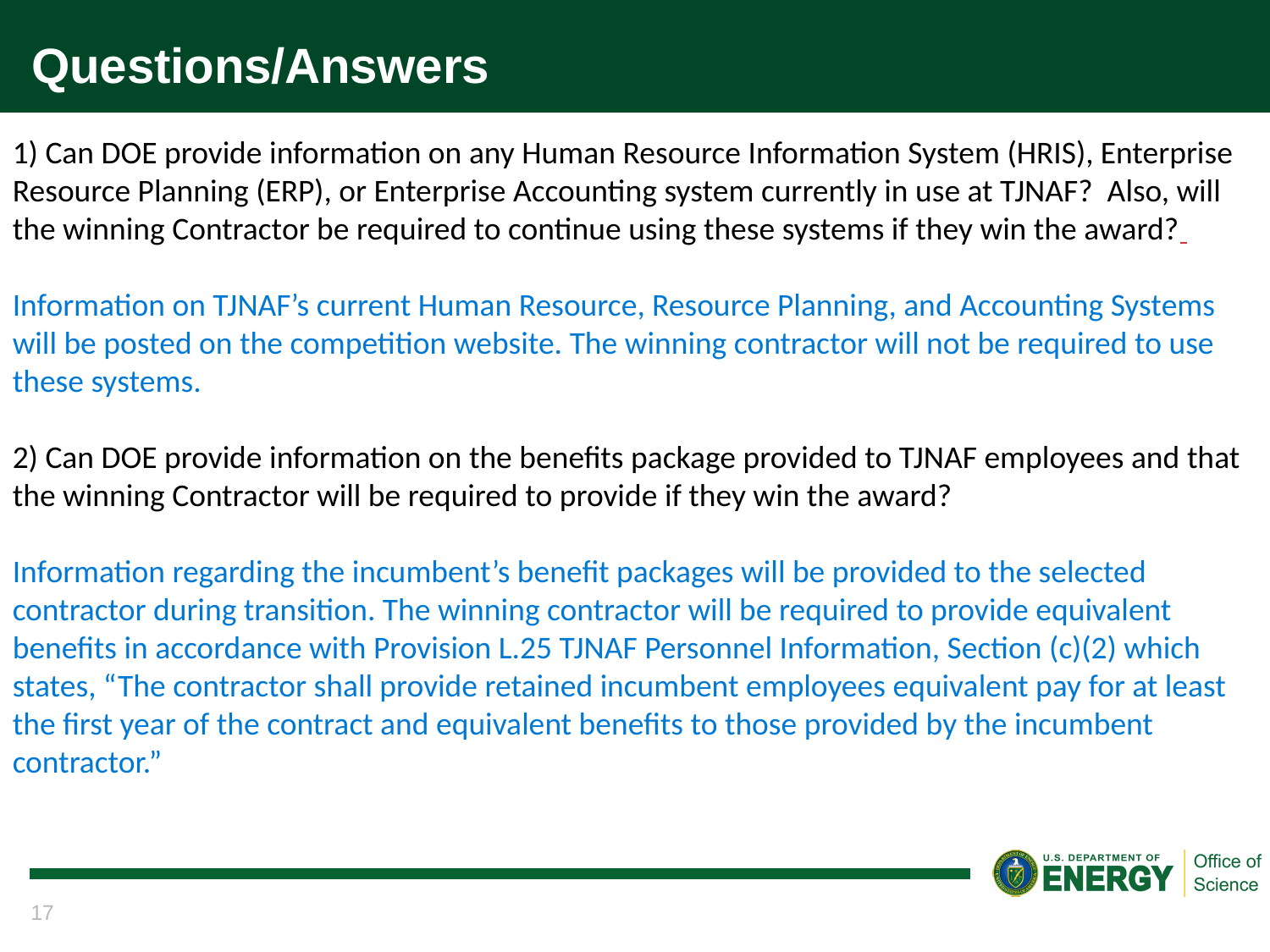

# Questions/Answers
1) Can DOE provide information on any Human Resource Information System (HRIS), Enterprise Resource Planning (ERP), or Enterprise Accounting system currently in use at TJNAF?  Also, will the winning Contractor be required to continue using these systems if they win the award?

Information on TJNAF’s current Human Resource, Resource Planning, and Accounting Systems will be posted on the competition website. The winning contractor will not be required to use these systems.

2) Can DOE provide information on the benefits package provided to TJNAF employees and that the winning Contractor will be required to provide if they win the award?

Information regarding the incumbent’s benefit packages will be provided to the selected contractor during transition. The winning contractor will be required to provide equivalent benefits in accordance with Provision L.25 TJNAF Personnel Information, Section (c)(2) which states, “The contractor shall provide retained incumbent employees equivalent pay for at least the first year of the contract and equivalent benefits to those provided by the incumbent contractor.”

17